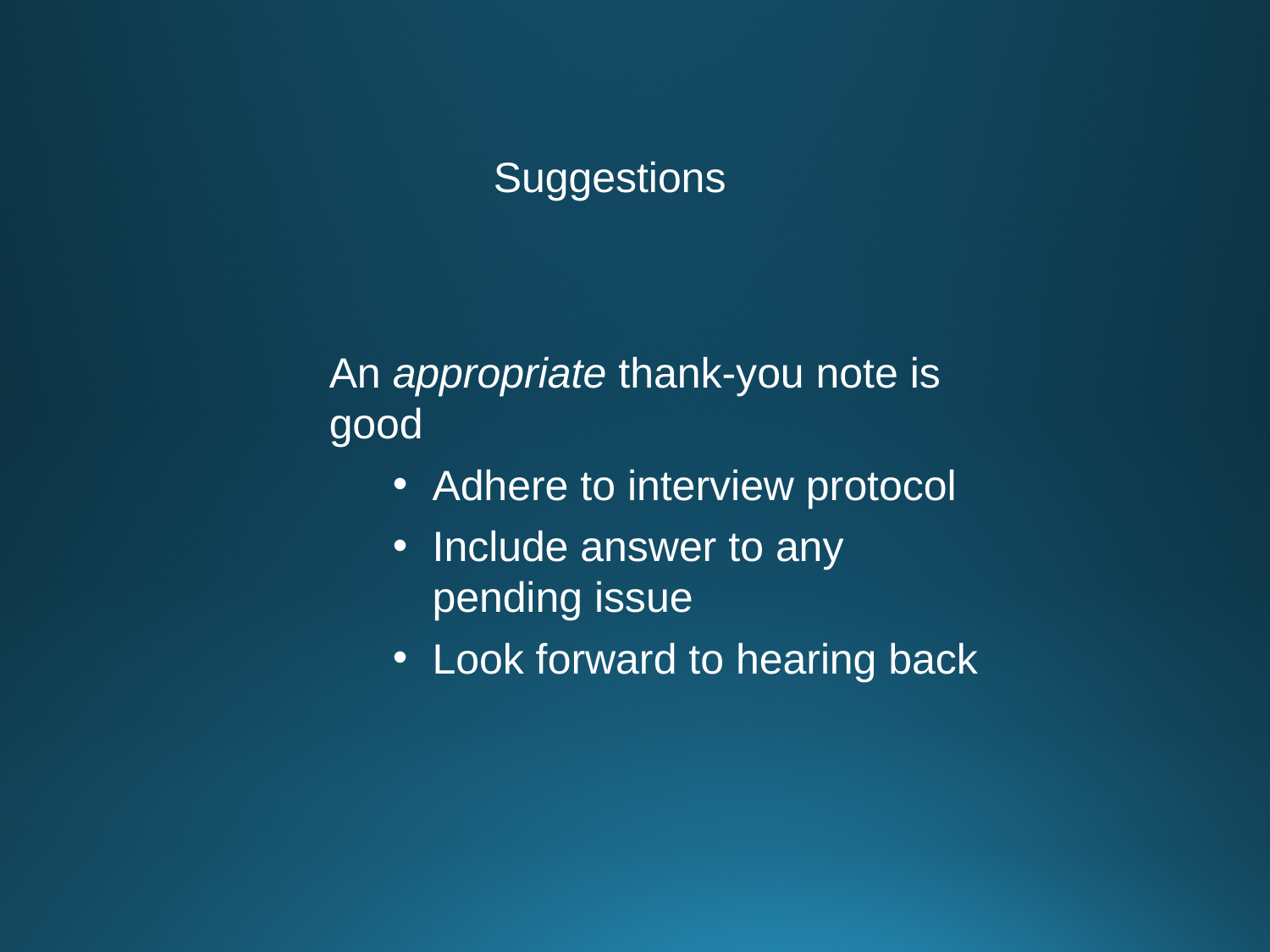

Suggestions
An appropriate thank-you note is good
Adhere to interview protocol
Include answer to any pending issue
Look forward to hearing back